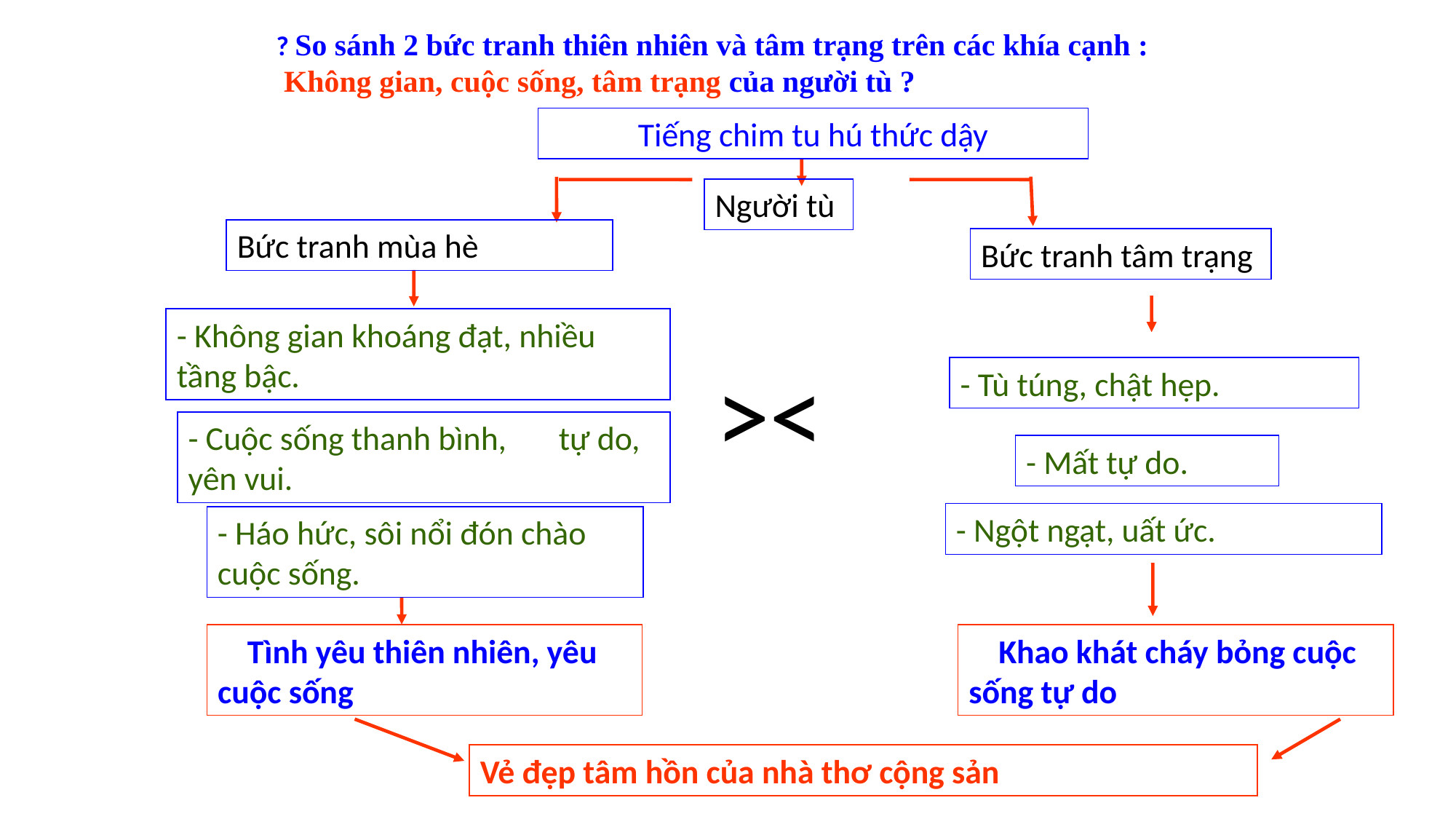

? So sánh 2 bức tranh thiên nhiên và tâm trạng trên các khía cạnh :
 Không gian, cuộc sống, tâm trạng của người tù ?
Tiếng chim tu hú thức dậy

Người tù

Bức tranh mùa hè
Bức tranh tâm trạng

- Không gian khoáng đạt, nhiều tầng bậc.
><
- Tù túng, chật hẹp.
- Cuộc sống thanh bình,       tự do, yên vui.

- Mất tự do.

- Ngột ngạt, uất ức.
- Háo hức, sôi nổi đón chào cuộc sống.

    Tình yêu thiên nhiên, yêu cuộc sống
    Khao khát cháy bỏng cuộc sống tự do

Vẻ đẹp tâm hồn của nhà thơ cộng sản